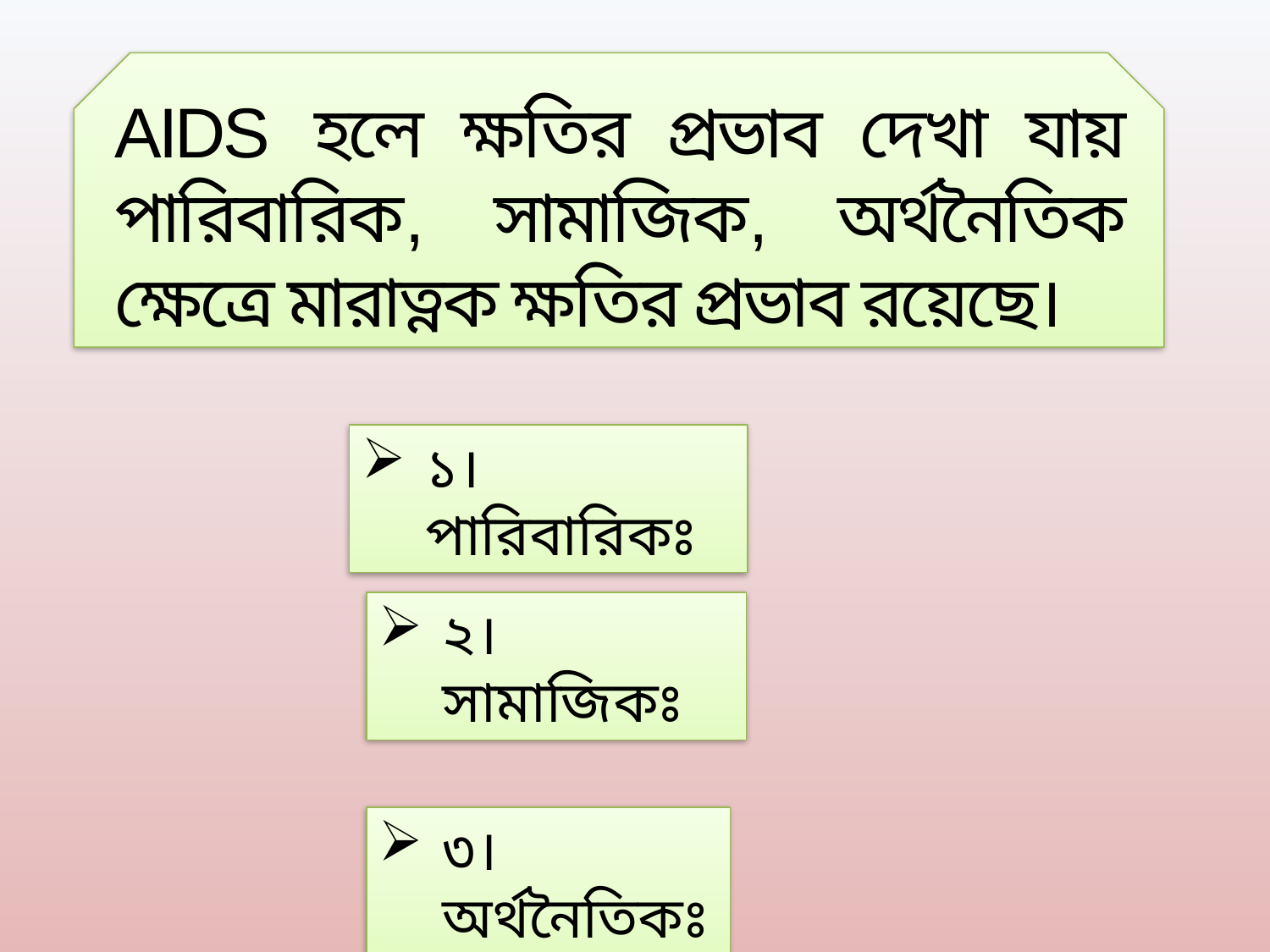

AIDS হলে ক্ষতির প্রভাব দেখা যায় পারিবারিক, সামাজিক, অর্থনৈতিক ক্ষেত্রে মারাত্নক ক্ষতির প্রভাব রয়েছে।
১। পারিবারিকঃ
২। সামাজিকঃ
৩। অর্থনৈতিকঃ